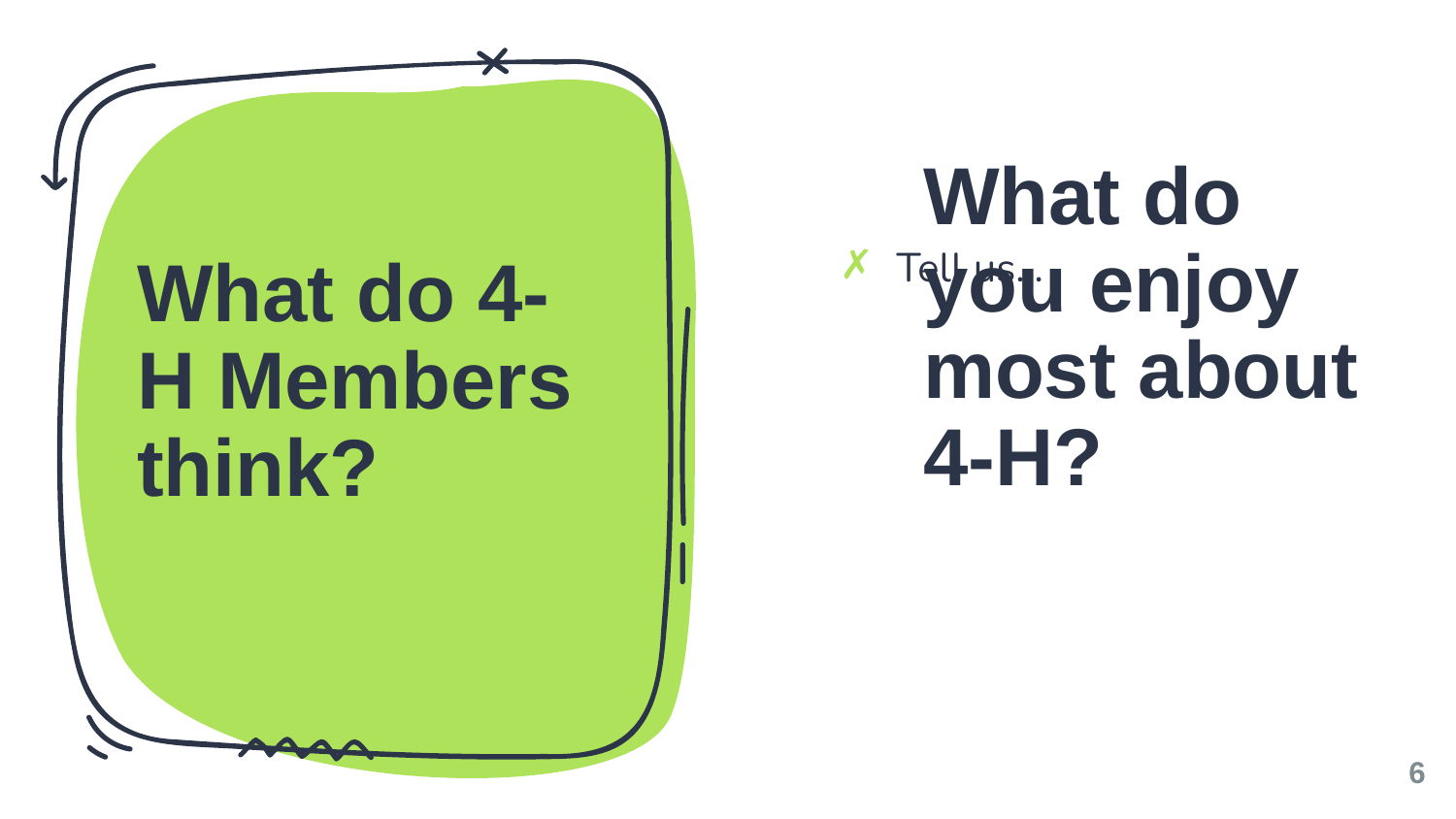

What do you enjoy most about 4-H?
# What do 4-H Members think?
Tell us…

6